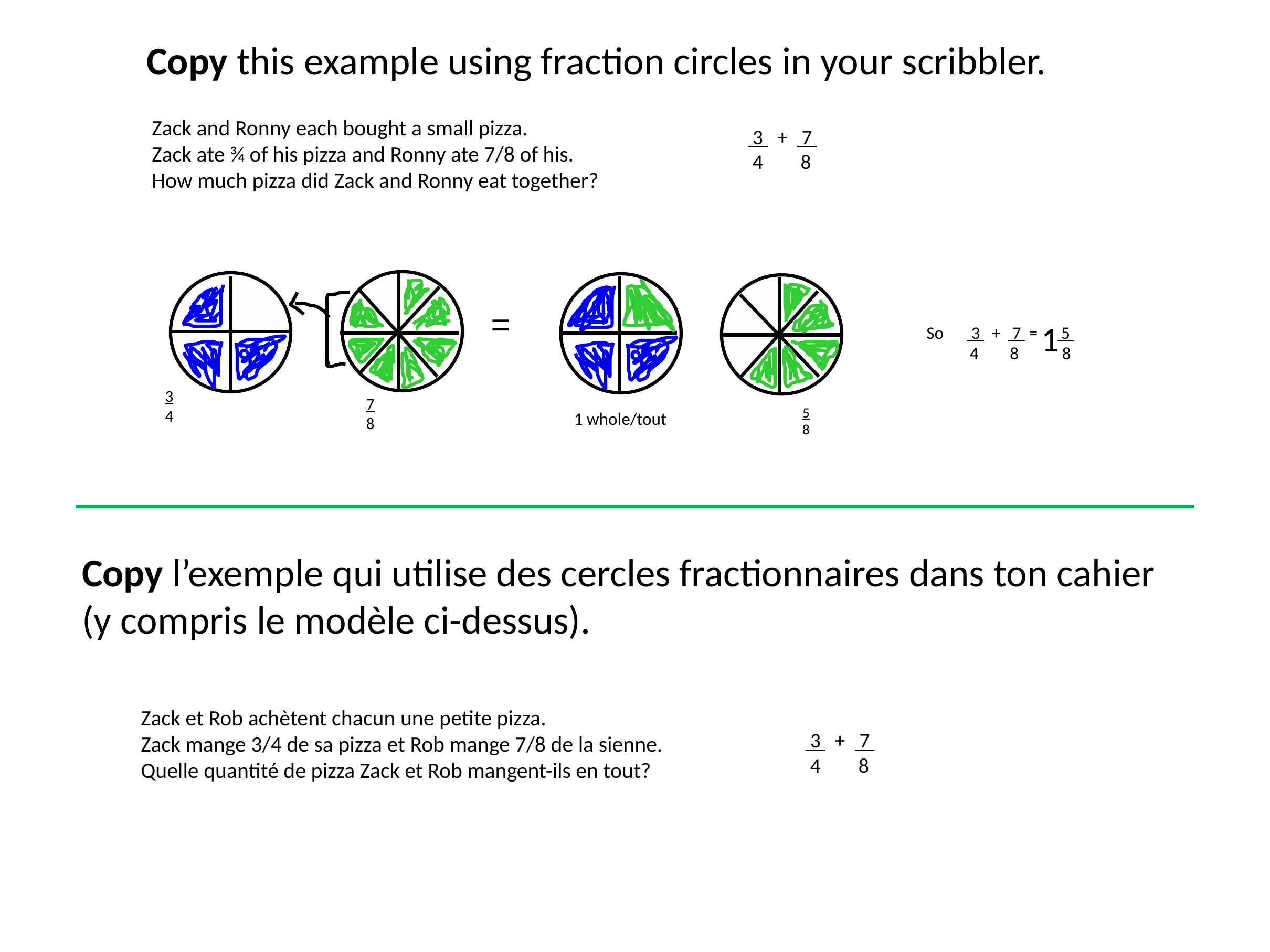

Copy this example using fraction circles in your scribbler.

Zack and Ronny each bought a small pizza.
Zack ate ¾ of his pizza and Ronny ate 7/8 of his.
How much pizza did Zack and Ronny eat together?

 3   +   7
 4        8

=
3
4
7
8
5
8
1 whole/tout
1
So       3   +   7  =      5
           4        8           8
Copy l’exemple qui utilise des cercles fractionnaires dans ton cahier (y compris le modèle ci-dessus).
Zack et Rob achètent chacun une petite pizza.
Zack mange 3/4 de sa pizza et Rob mange 7/8 de la sienne.
Quelle quantité de pizza Zack et Rob mangent-ils en tout?
 3   +   7
 4        8